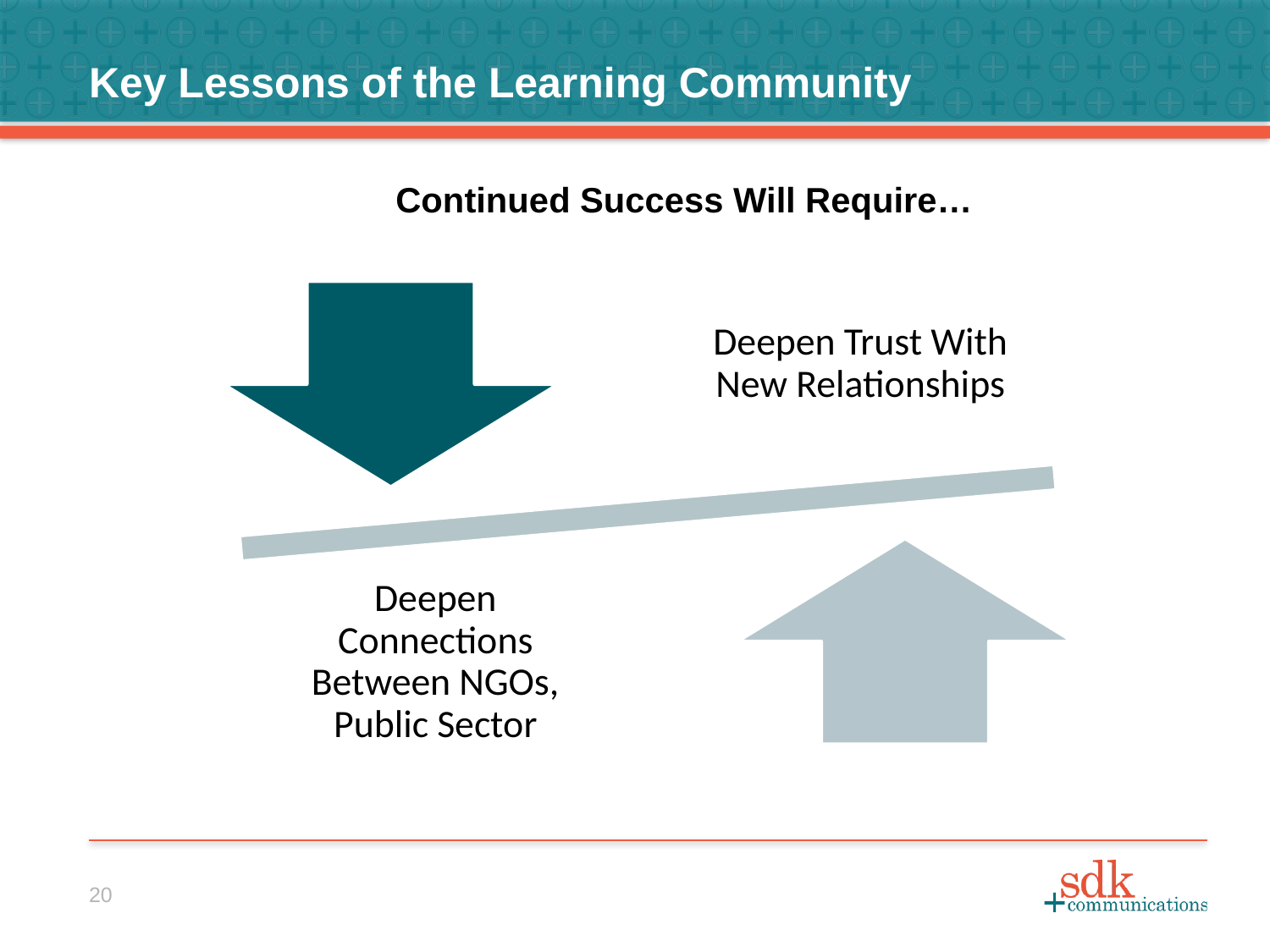

Key Lessons of the Learning Community
Continued Success Will Require…
Deepen Trust With New Relationships
Deepen Connections Between NGOs, Public Sector
20